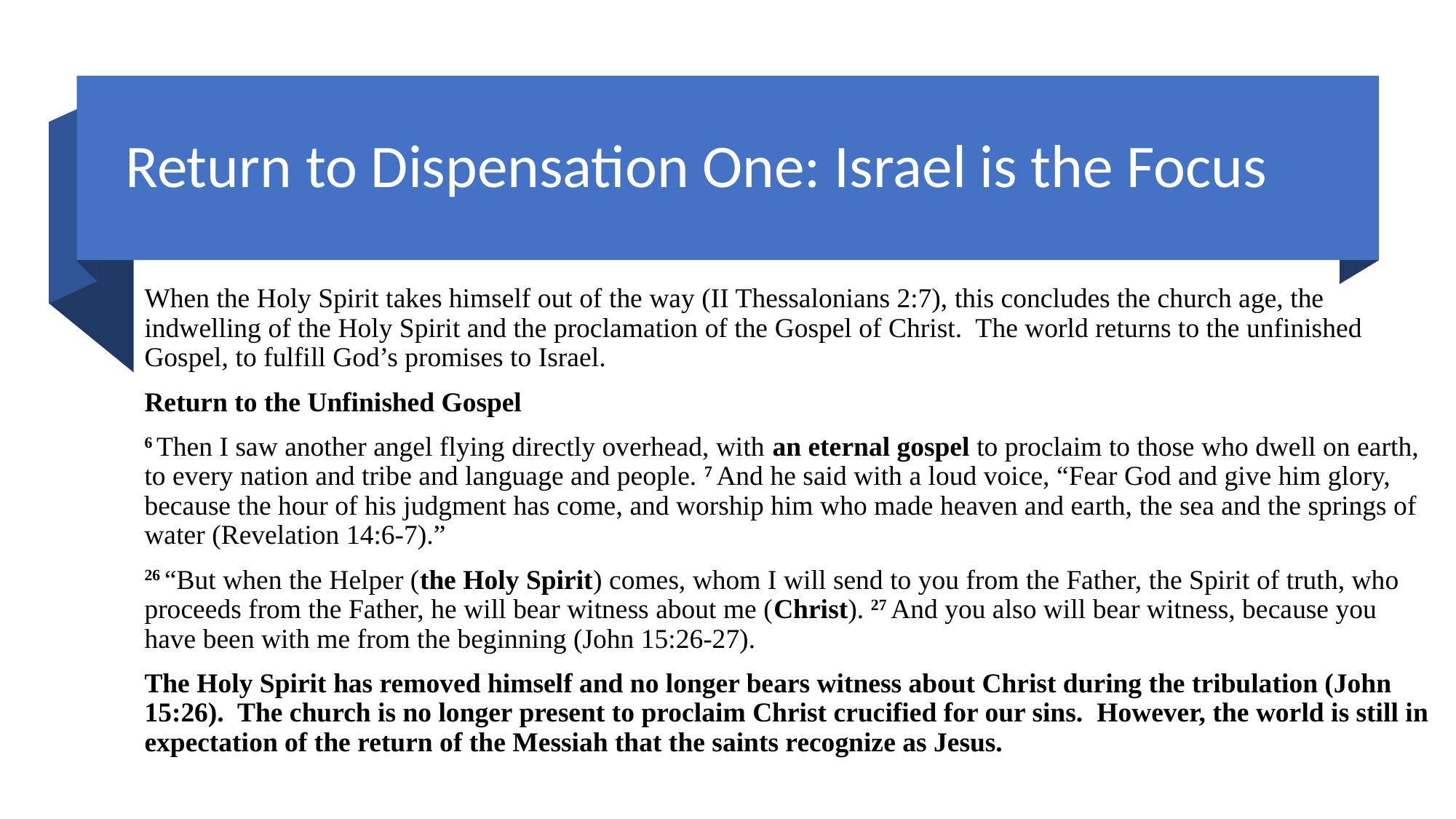

# Return to Dispensation One: Israel is the Focus

When the Holy Spirit takes himself out of the way (II Thessalonians 2:7), this concludes the church age, the indwelling of the Holy Spirit and the proclamation of the Gospel of Christ.  The world returns to the unfinished Gospel, to fulfill God’s promises to Israel.
Return to the Unfinished Gospel
6 Then I saw another angel flying directly overhead, with an eternal gospel to proclaim to those who dwell on earth, to every nation and tribe and language and people. 7 And he said with a loud voice, “Fear God and give him glory, because the hour of his judgment has come, and worship him who made heaven and earth, the sea and the springs of water (Revelation 14:6-7).”
26 “But when the Helper (the Holy Spirit) comes, whom I will send to you from the Father, the Spirit of truth, who proceeds from the Father, he will bear witness about me (Christ). 27 And you also will bear witness, because you have been with me from the beginning (John 15:26-27).
The Holy Spirit has removed himself and no longer bears witness about Christ during the tribulation (John 15:26).  The church is no longer present to proclaim Christ crucified for our sins.  However, the world is still in expectation of the return of the Messiah that the saints recognize as Jesus.